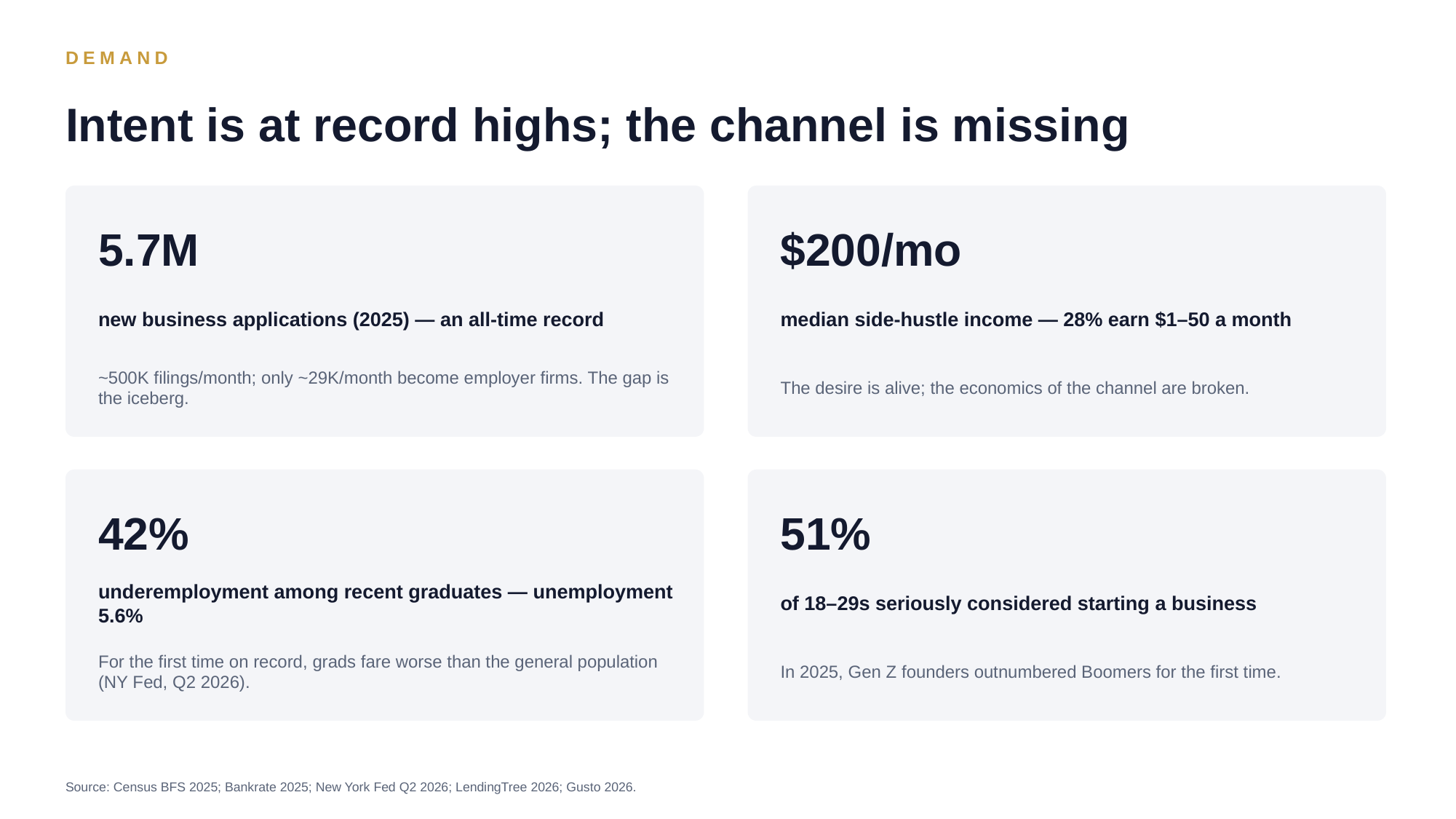

DEMAND
Intent is at record highs; the channel is missing

5.7M
$200/mo
new business applications (2025) — an all-time record
median side-hustle income — 28% earn $1–50 a month
~500K filings/month; only ~29K/month become employer firms. The gap is the iceberg.
The desire is alive; the economics of the channel are broken.

42%
51%
underemployment among recent graduates — unemployment 5.6%
of 18–29s seriously considered starting a business
For the first time on record, grads fare worse than the general population (NY Fed, Q2 2026).
In 2025, Gen Z founders outnumbered Boomers for the first time.
Source: Census BFS 2025; Bankrate 2025; New York Fed Q2 2026; LendingTree 2026; Gusto 2026.